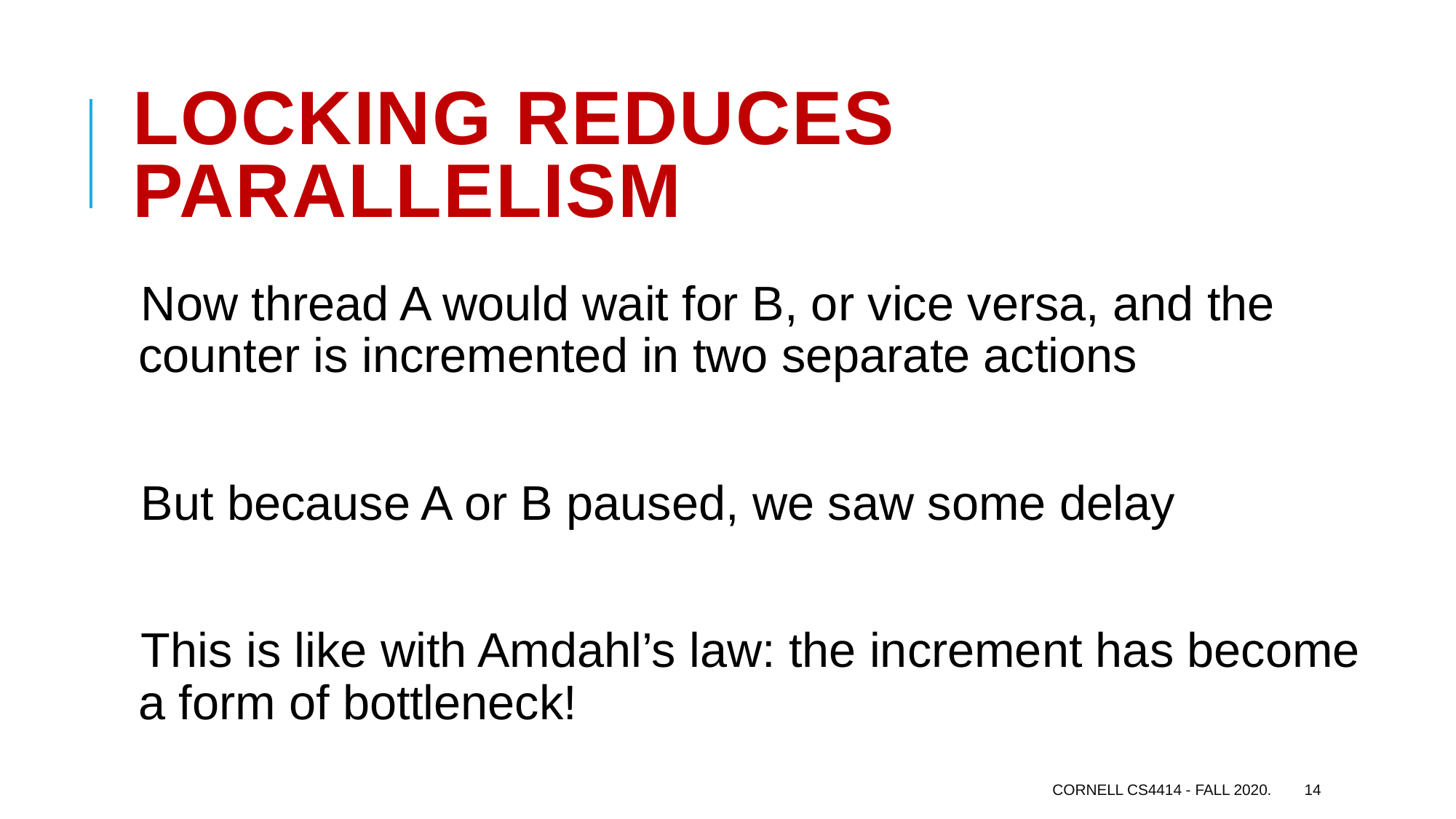

# Locking reduces parallelism
Now thread A would wait for B, or vice versa, and the counter is incremented in two separate actions

But because A or B paused, we saw some delay

This is like with Amdahl’s law: the increment has become a form of bottleneck!
Cornell CS4414 - Fall 2020.
14